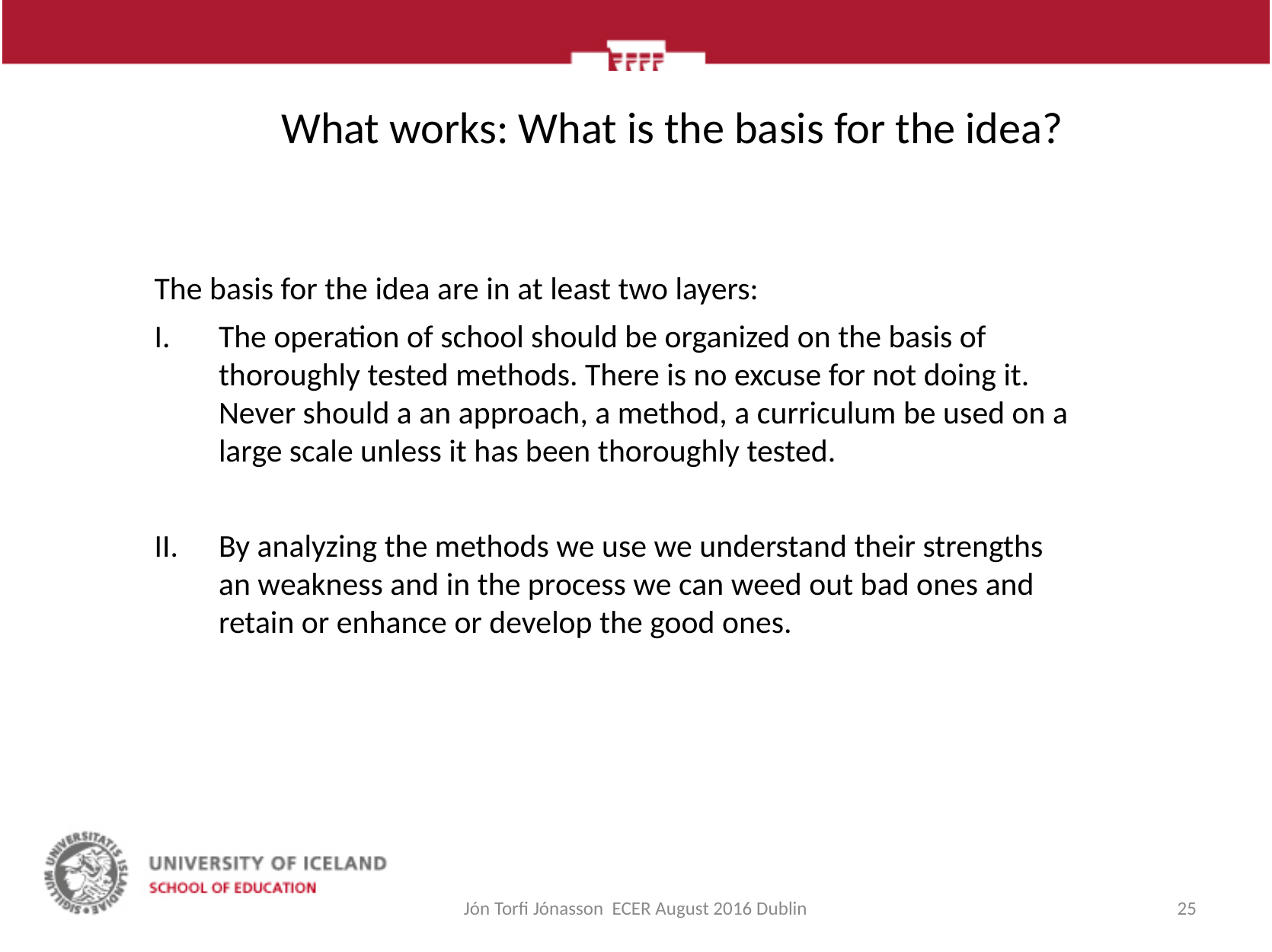

# What works: What is the basis for the idea?

The basis for the idea are in at least two layers:
The operation of school should be organized on the basis of thoroughly tested methods. There is no excuse for not doing it. Never should a an approach, a method, a curriculum be used on a large scale unless it has been thoroughly tested.

By analyzing the methods we use we understand their strengths an weakness and in the process we can weed out bad ones and retain or enhance or develop the good ones.

Jón Torfi Jónasson  ECER August 2016 Dublin
25